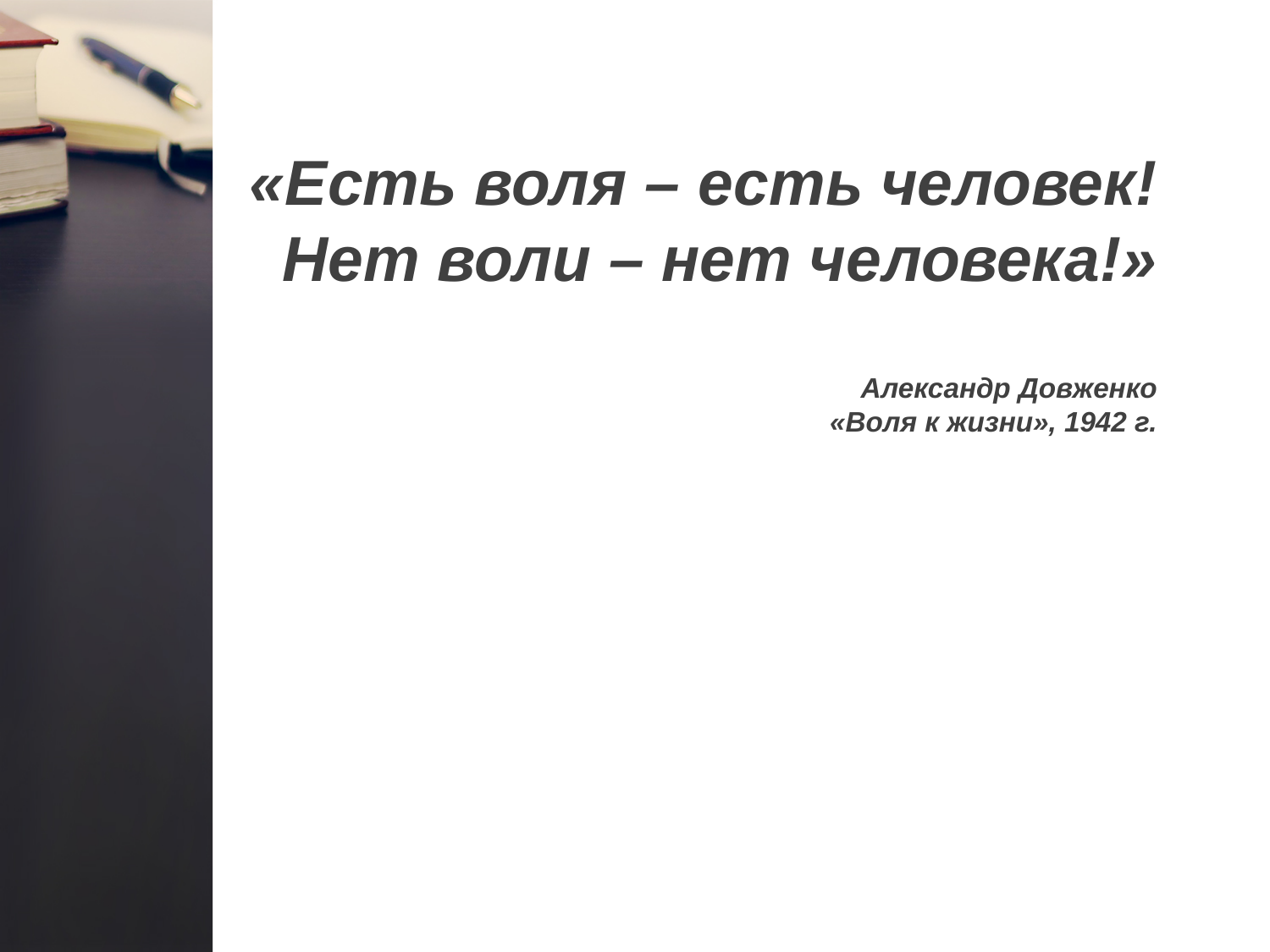

# «Есть воля – есть человек! Нет воли – нет человека!» Александр Довженко «Воля к жизни», 1942 г.